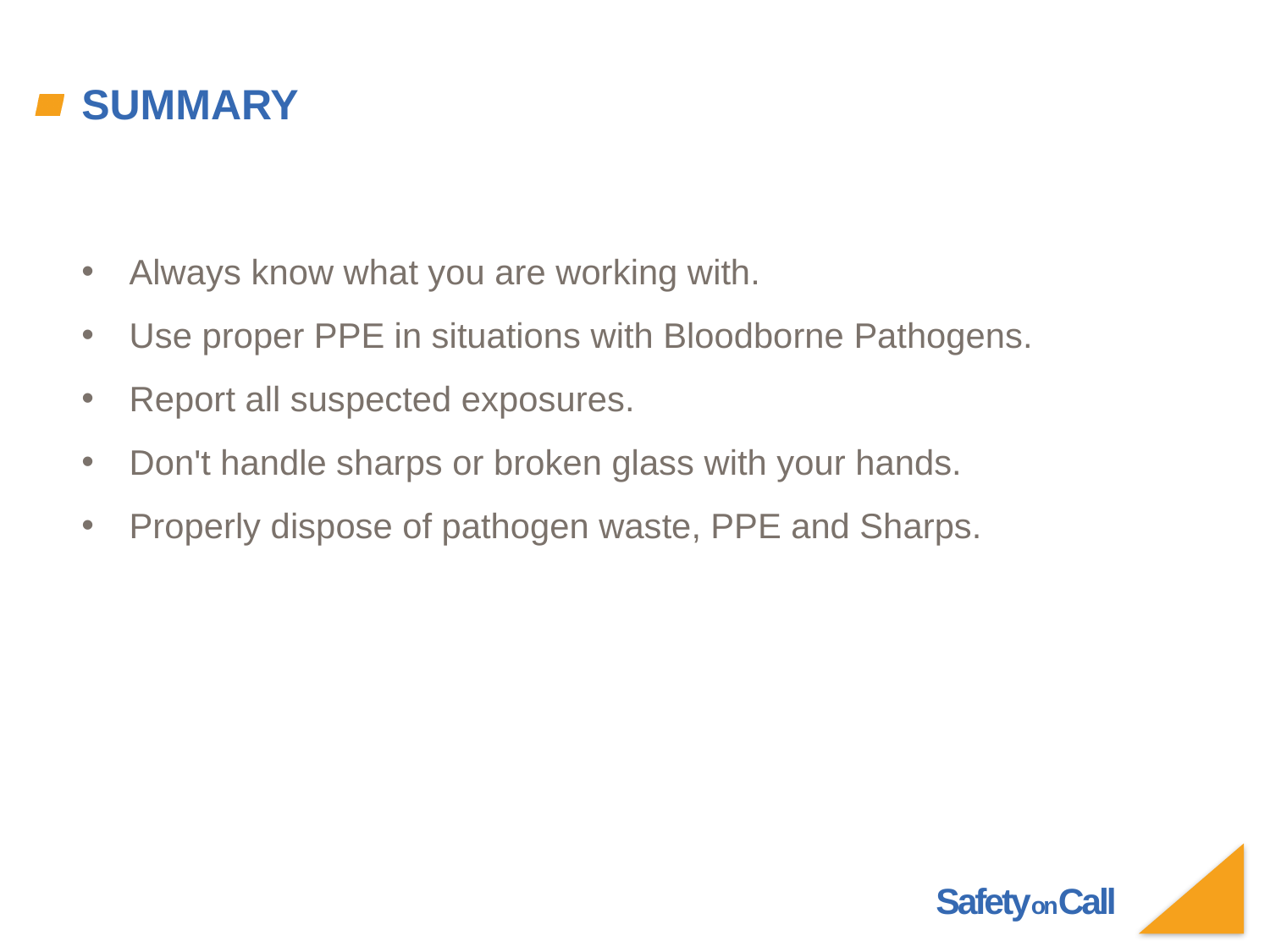

# Summary
Always know what you are working with.
Use proper PPE in situations with Bloodborne Pathogens.
Report all suspected exposures.
Don't handle sharps or broken glass with your hands.
Properly dispose of pathogen waste, PPE and Sharps.